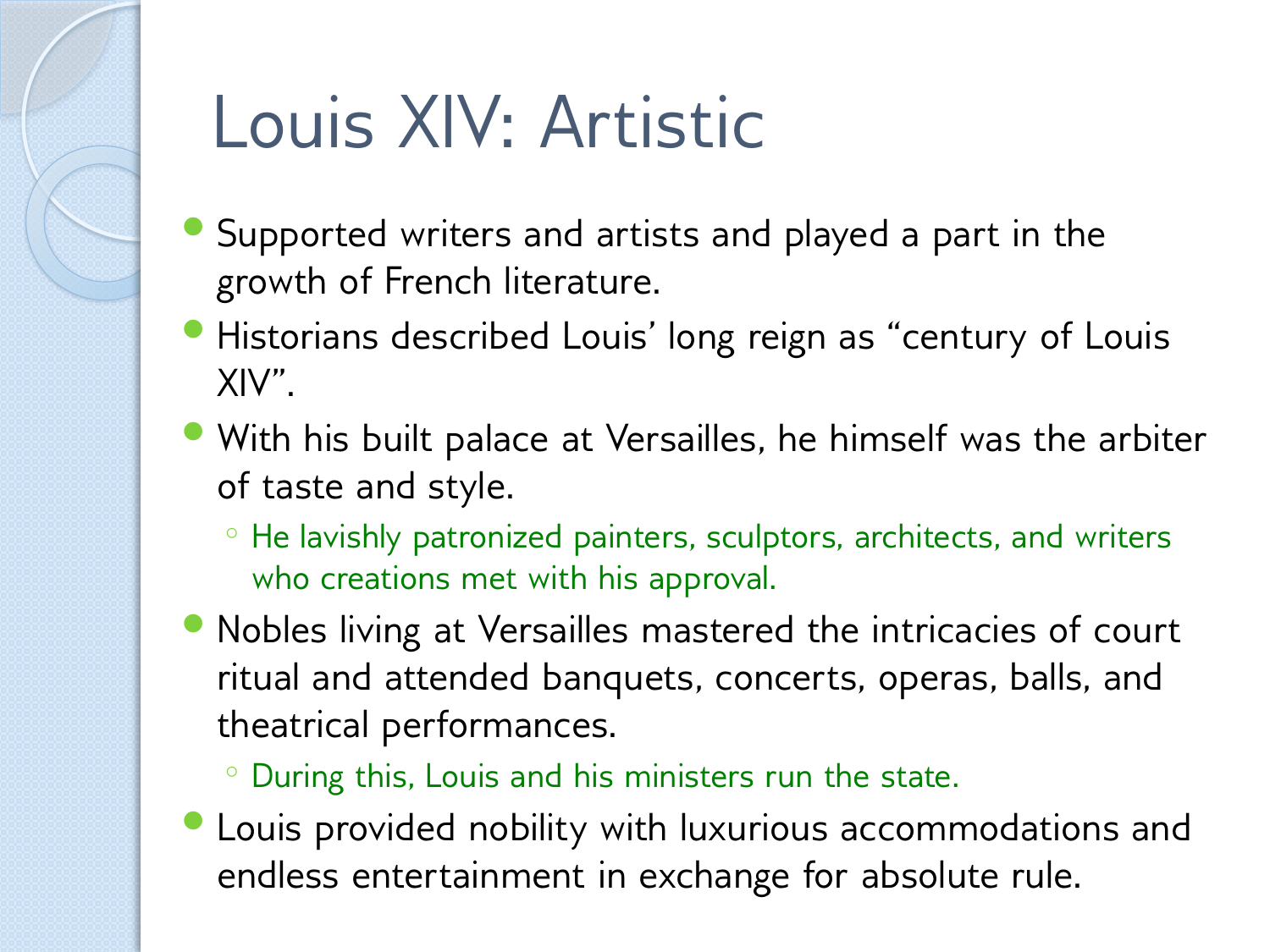

# Louis XIV: Artistic
Supported writers and artists and played a part in the growth of French literature.
Historians described Louis’ long reign as “century of Louis XIV”.
With his built palace at Versailles, he himself was the arbiter of taste and style.
He lavishly patronized painters, sculptors, architects, and writers who creations met with his approval.
Nobles living at Versailles mastered the intricacies of court ritual and attended banquets, concerts, operas, balls, and theatrical performances.
During this, Louis and his ministers run the state.
Louis provided nobility with luxurious accommodations and endless entertainment in exchange for absolute rule.